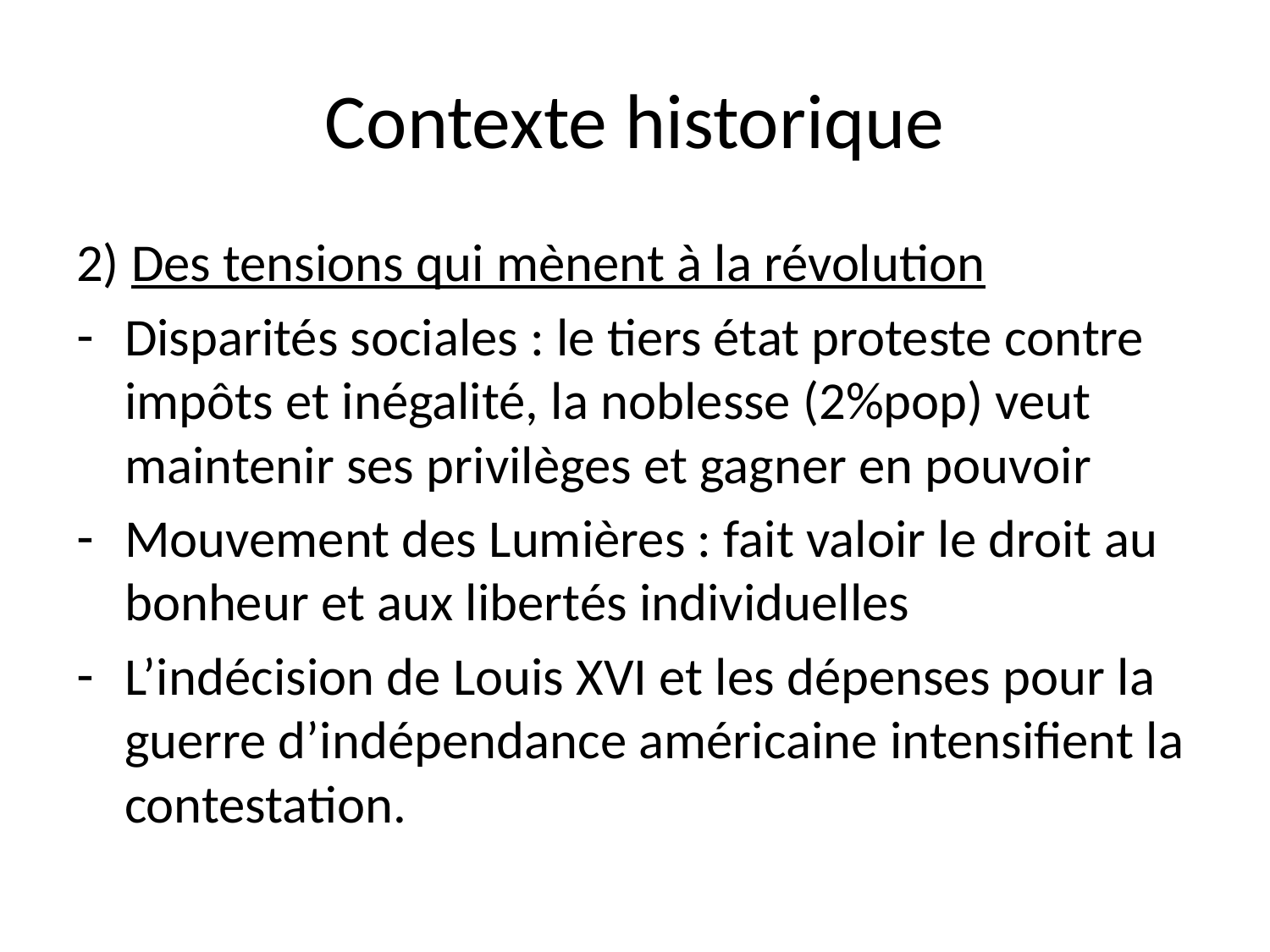

# Contexte historique
2) Des tensions qui mènent à la révolution
Disparités sociales : le tiers état proteste contre impôts et inégalité, la noblesse (2%pop) veut maintenir ses privilèges et gagner en pouvoir
Mouvement des Lumières : fait valoir le droit au bonheur et aux libertés individuelles
L’indécision de Louis XVI et les dépenses pour la guerre d’indépendance américaine intensifient la contestation.